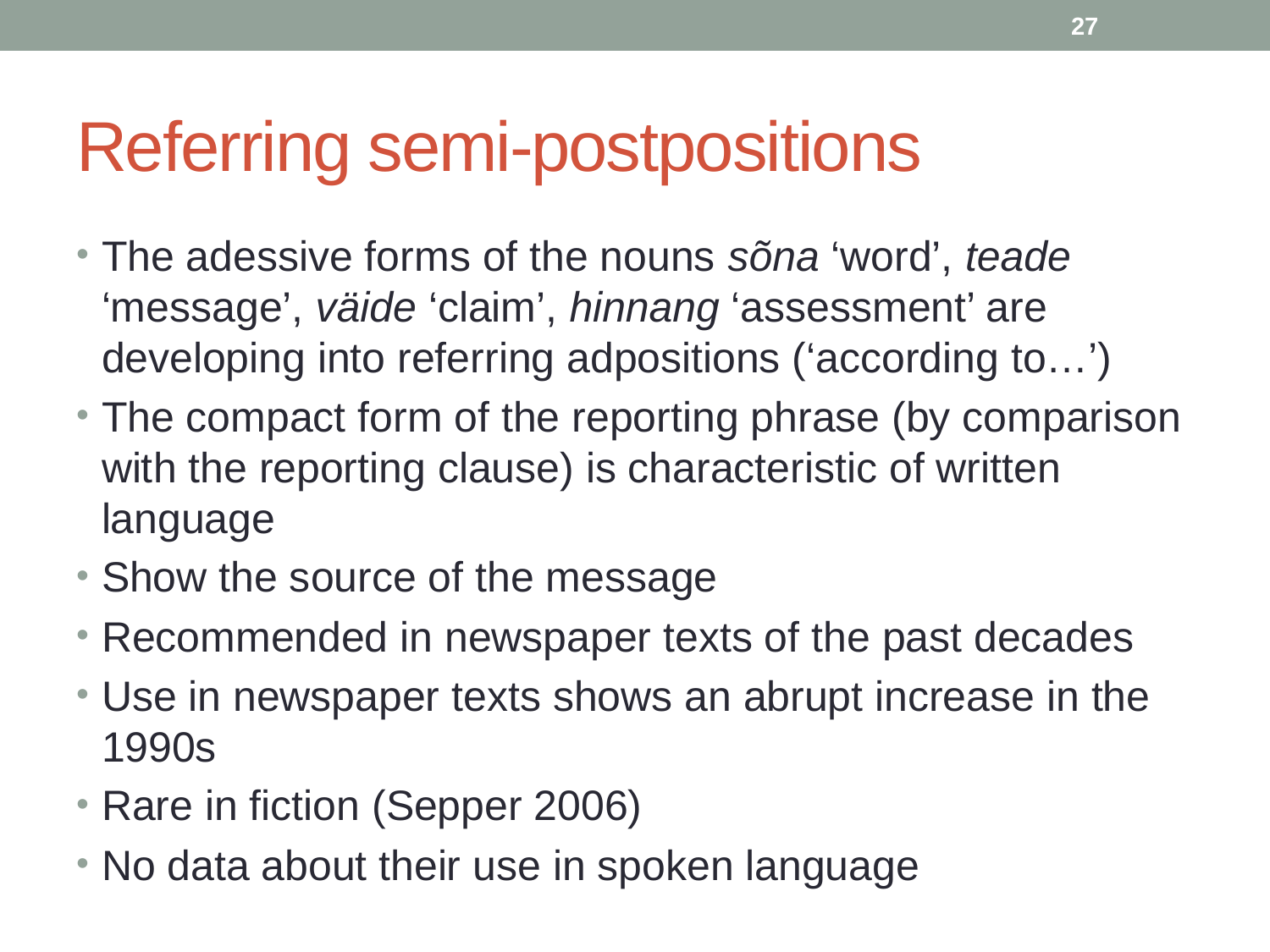

27
# Referring semi-postpositions
The adessive forms of the nouns sõna ‘word’, teade ‘message’, väide ‘claim’, hinnang ‘assessment’ are developing into referring adpositions (‘according to…’)
The compact form of the reporting phrase (by comparison with the reporting clause) is characteristic of written language
Show the source of the message
Recommended in newspaper texts of the past decades
Use in newspaper texts shows an abrupt increase in the 1990s
Rare in fiction (Sepper 2006)
No data about their use in spoken language